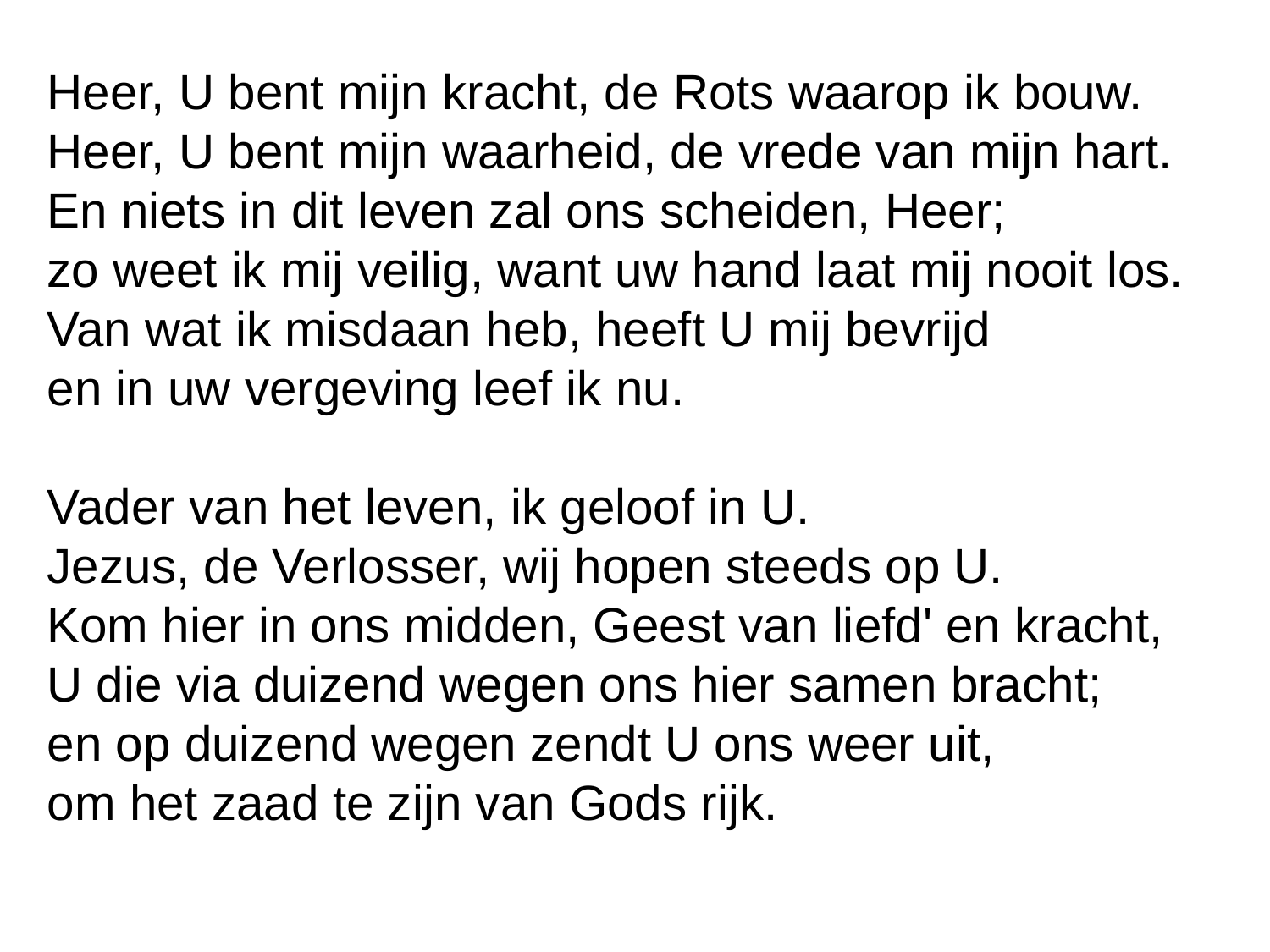

Heer, U bent mijn kracht, de Rots waarop ik bouw.
Heer, U bent mijn waarheid, de vrede van mijn hart.
En niets in dit leven zal ons scheiden, Heer;
zo weet ik mij veilig, want uw hand laat mij nooit los.
Van wat ik misdaan heb, heeft U mij bevrijd
en in uw vergeving leef ik nu.
Vader van het leven, ik geloof in U.
Jezus, de Verlosser, wij hopen steeds op U.
Kom hier in ons midden, Geest van liefd' en kracht,
U die via duizend wegen ons hier samen bracht;
en op duizend wegen zendt U ons weer uit,
om het zaad te zijn van Gods rijk.